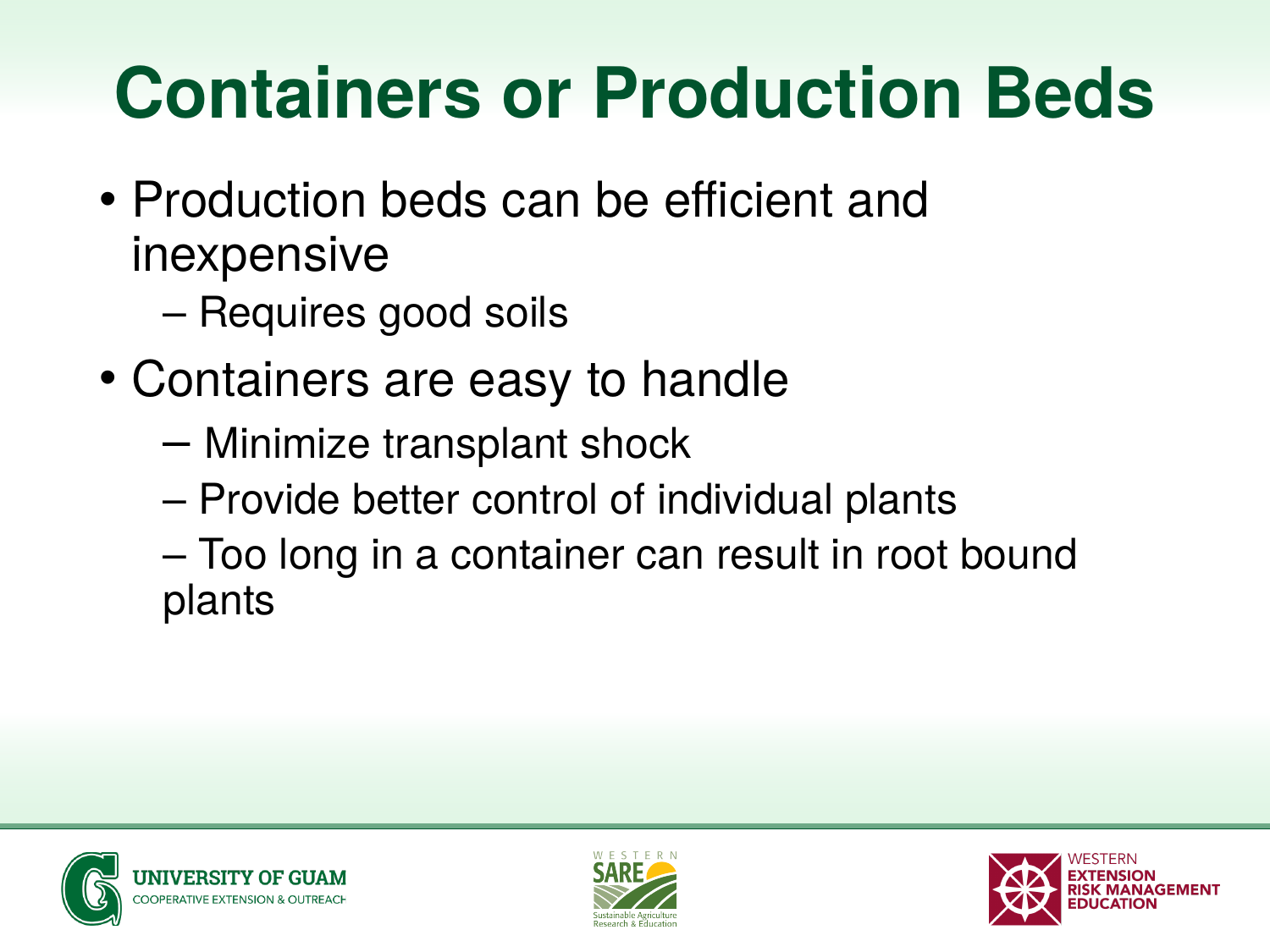

# Containers or Production Beds
Production beds can be efficient and inexpensive
– Requires good soils
Containers are easy to handle
– Minimize transplant shock
– Provide better control of individual plants
– Too long in a container can result in root bound plants